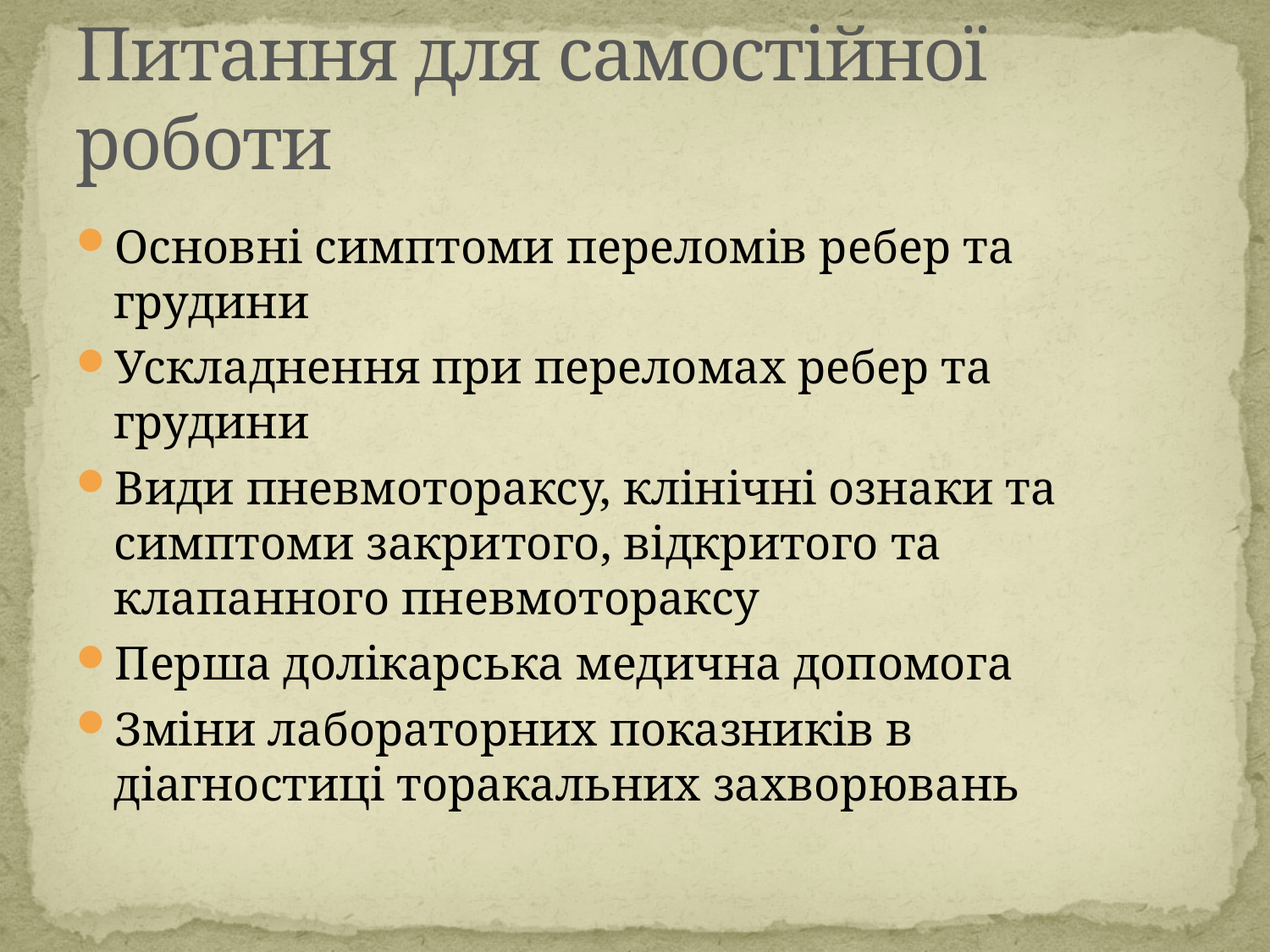

# Питання для самостійної роботи
Основні симптоми переломів ребер та грудини
Ускладнення при переломах ребер та грудини
Види пневмотораксу, клінічні ознаки та симптоми закритого, відкритого та клапанного пневмотораксу
Перша долікарська медична допомога
Зміни лабораторних показників в діагностиці торакальних захворювань